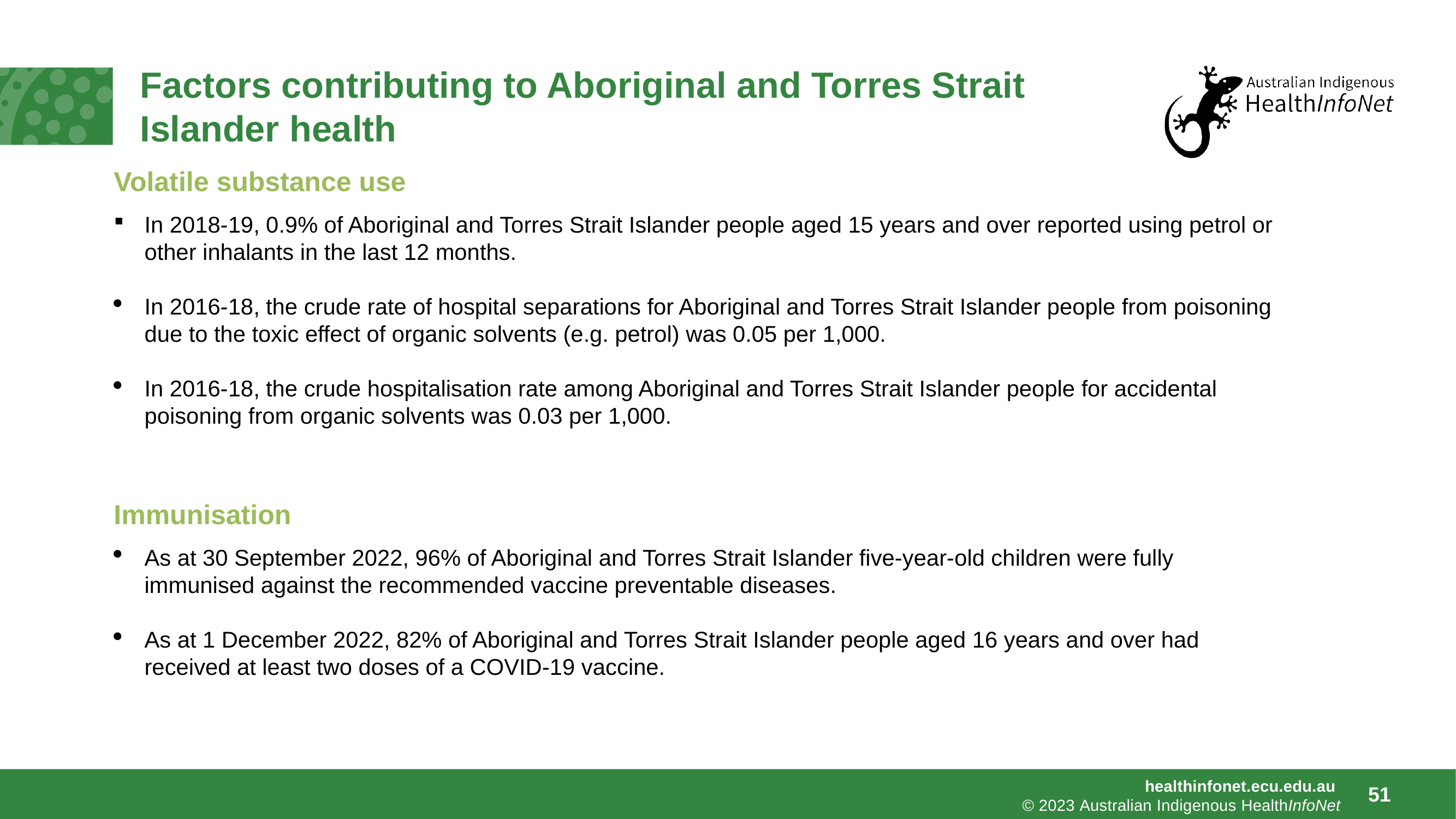

# Factors contributing to Aboriginal and Torres Strait Islander health
Volatile substance use
In 2018-19, 0.9% of Aboriginal and Torres Strait Islander people aged 15 years and over reported using petrol or other inhalants in the last 12 months.
In 2016-18, the crude rate of hospital separations for Aboriginal and Torres Strait Islander people from poisoning due to the toxic effect of organic solvents (e.g. petrol) was 0.05 per 1,000.
In 2016-18, the crude hospitalisation rate among Aboriginal and Torres Strait Islander people for accidental poisoning from organic solvents was 0.03 per 1,000.

Immunisation
As at 30 September 2022, 96% of Aboriginal and Torres Strait Islander five-year-old children were fully immunised against the recommended vaccine preventable diseases.
As at 1 December 2022, 82% of Aboriginal and Torres Strait Islander people aged 16 years and over had received at least two doses of a COVID-19 vaccine.